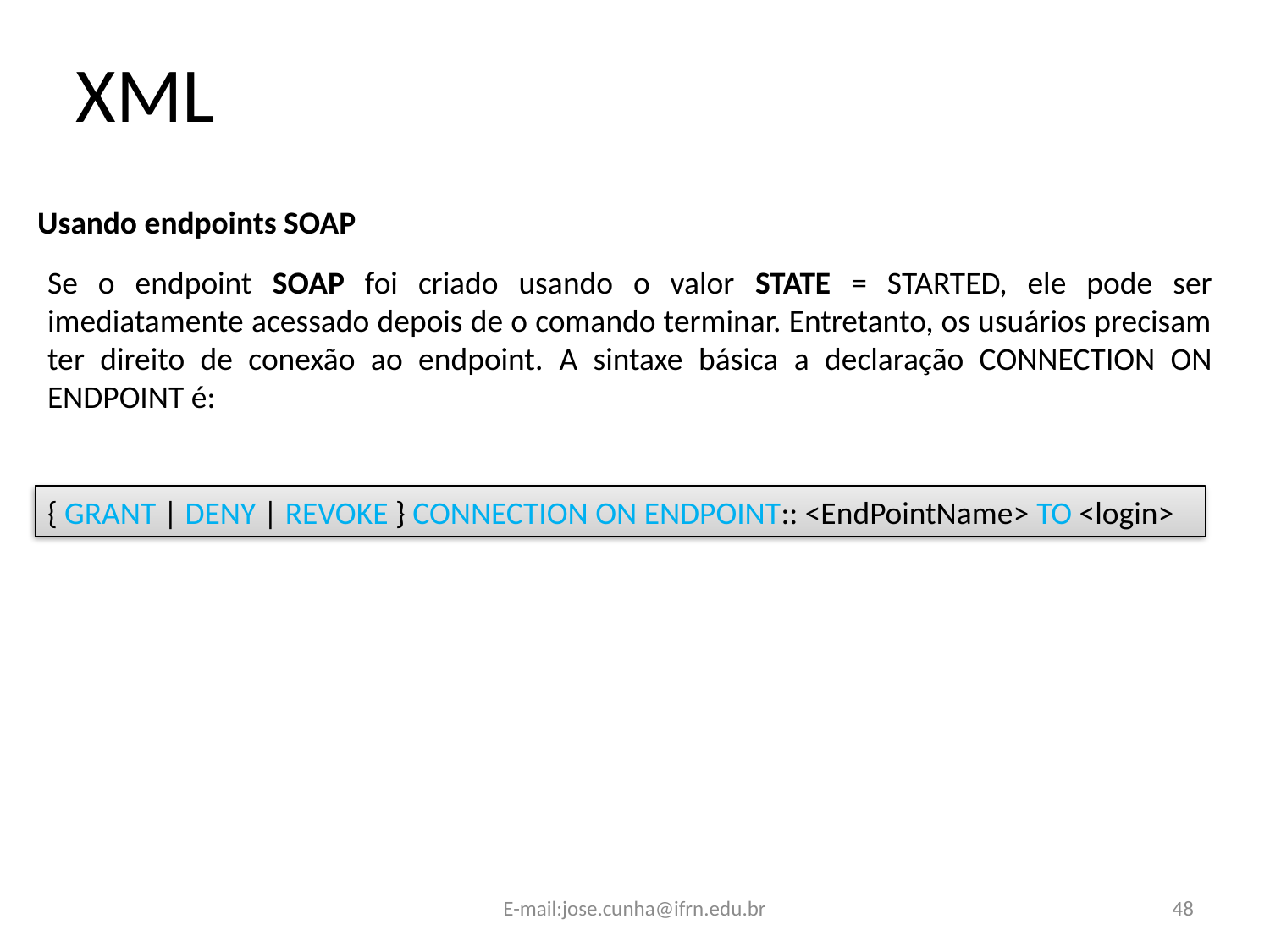

XML
Usando endpoints SOAP
Se o endpoint SOAP foi criado usando o valor STATE = STARTED, ele pode ser imediatamente acessado depois de o comando terminar. Entretanto, os usuários precisam ter direito de conexão ao endpoint. A sintaxe básica a declaração CONNECTION ON ENDPOINT é:
{ GRANT | DENY | REVOKE } CONNECTION ON ENDPOINT:: <EndPointName> TO <login>
E-mail:jose.cunha@ifrn.edu.br
48